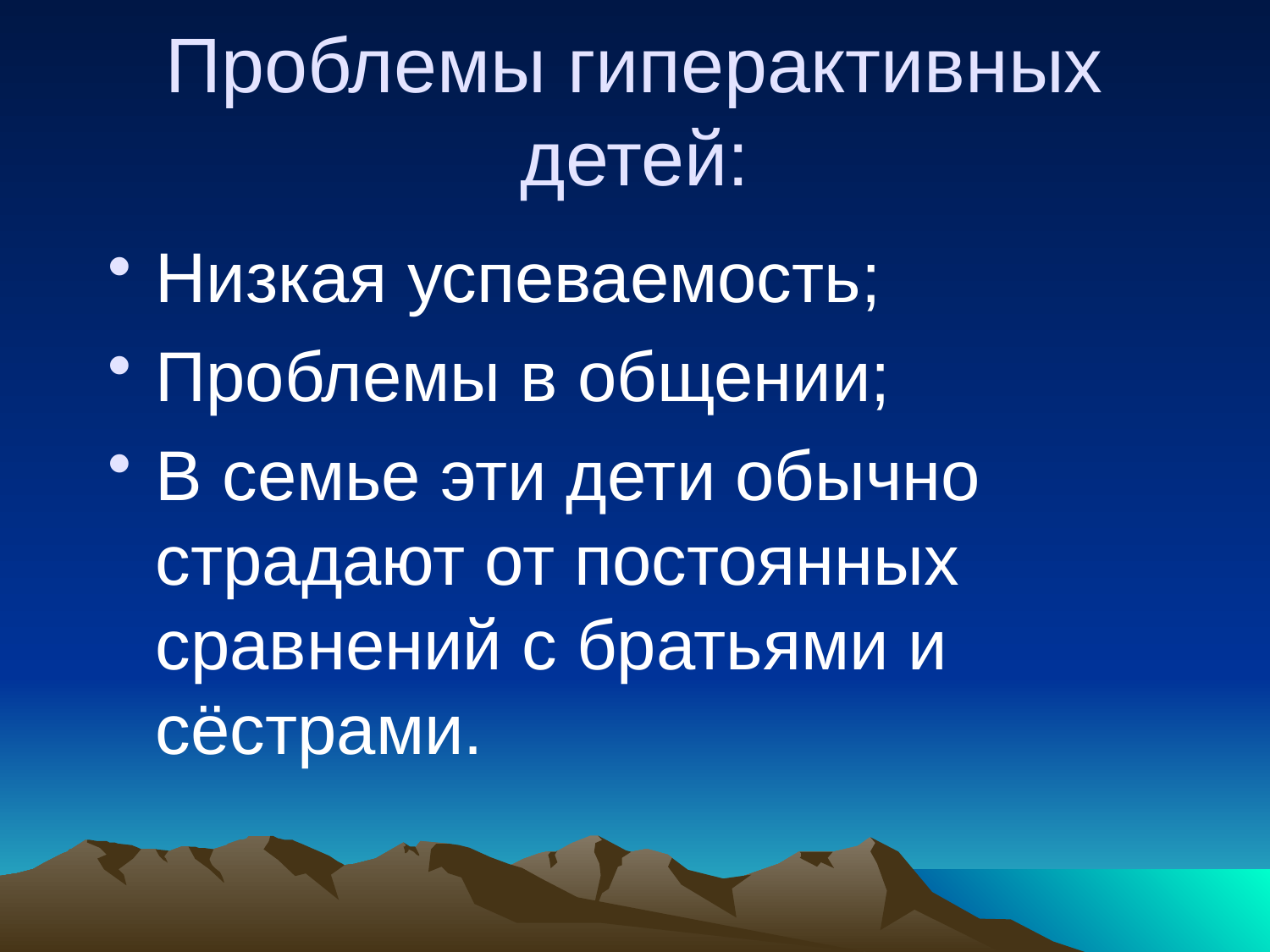

# Проблемы гиперактивных детей:
Низкая успеваемость;
Проблемы в общении;
В семье эти дети обычно страдают от постоянных сравнений с братьями и сёстрами.